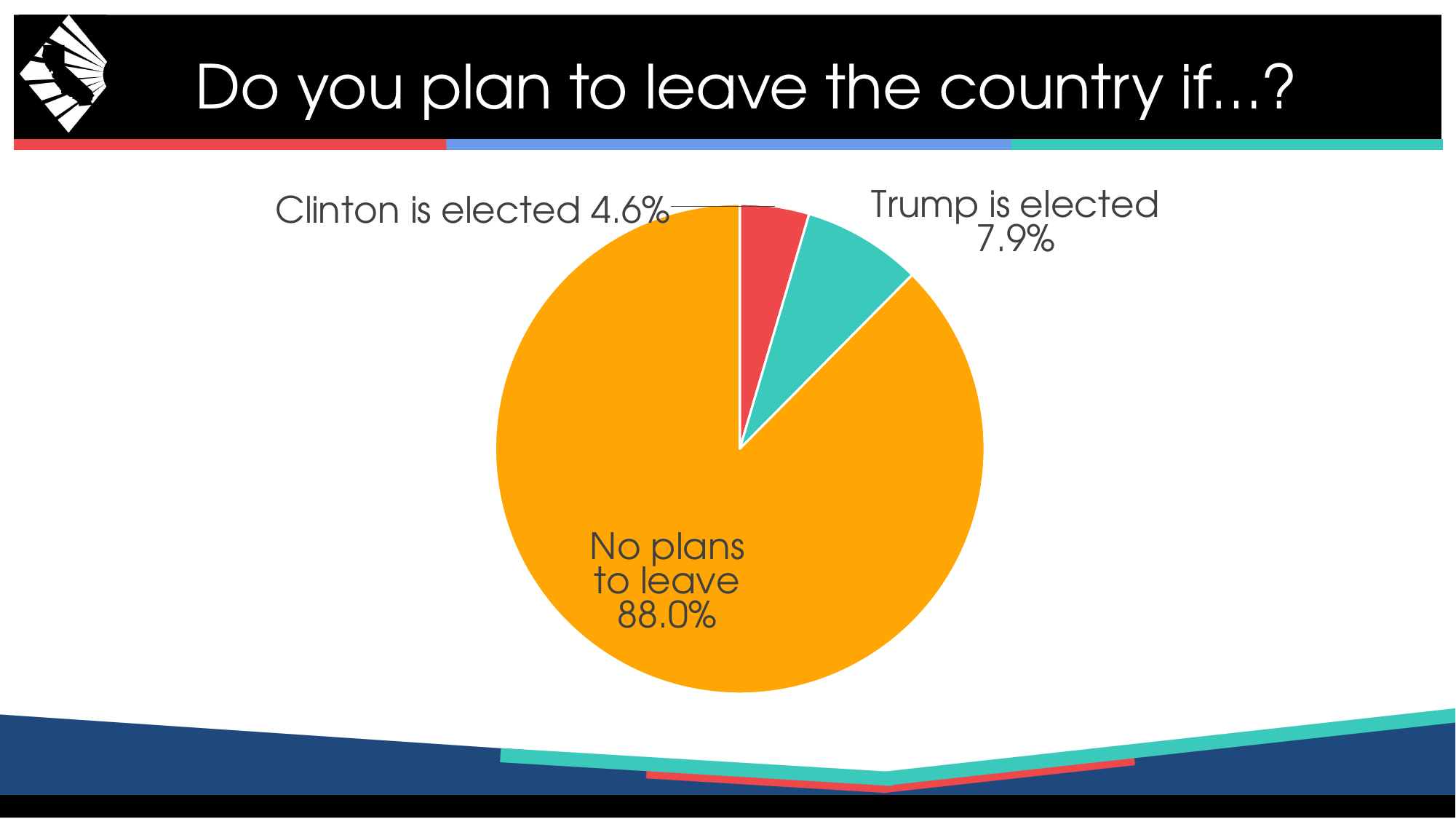

# Do you plan to leave the country if…?

### Chart

| Category | Sales |
|---|---|
| Clinton is elected | 0.046 |
| Trump is elected | 0.079 |
| No plans to leave | 0.88 |